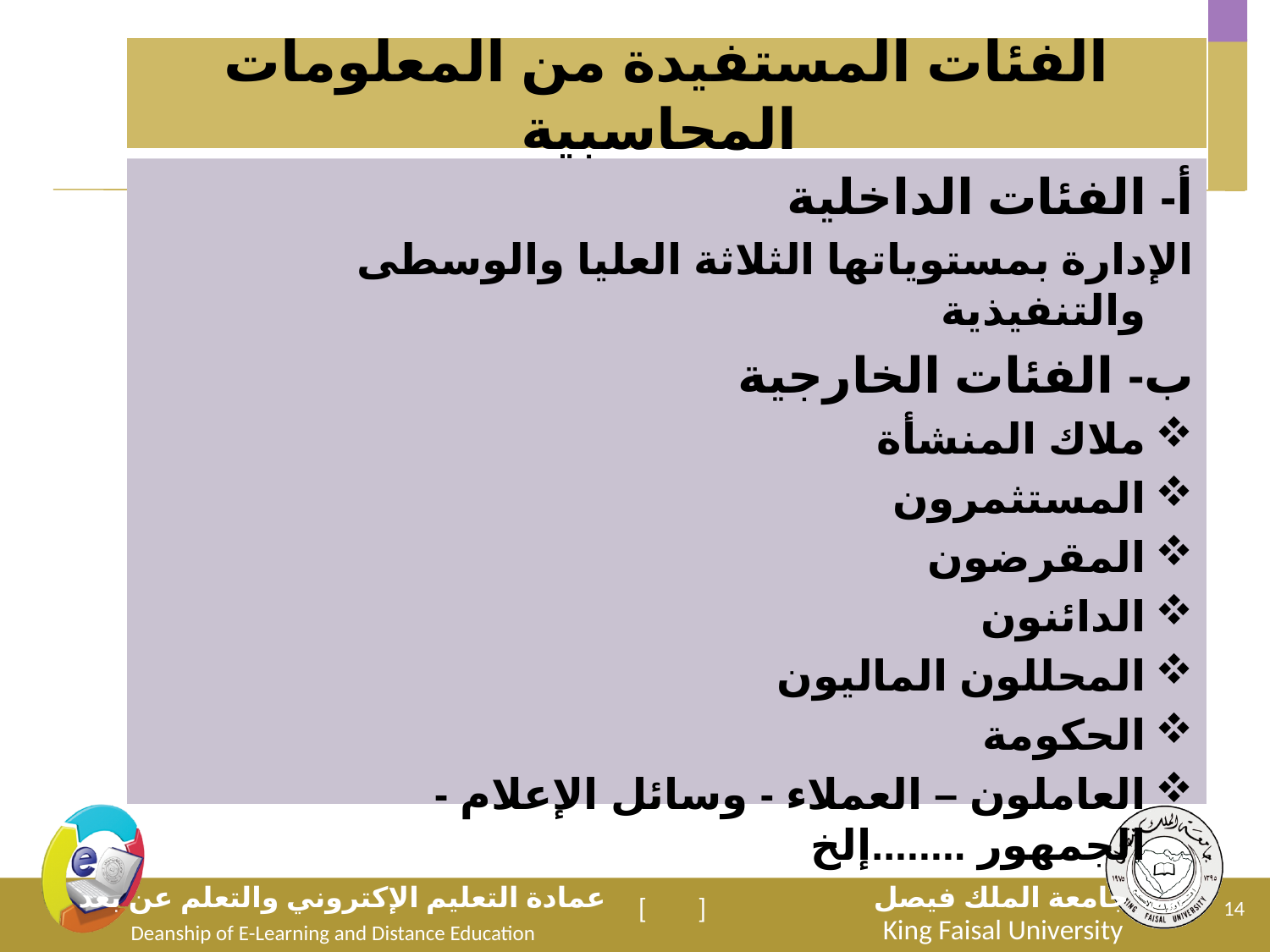

# الفئات المستفيدة من المعلومات المحاسبية
أ- الفئات الداخلية
الإدارة بمستوياتها الثلاثة العليا والوسطى والتنفيذية
ب- الفئات الخارجية
ملاك المنشأة
المستثمرون
المقرضون
الدائنون
المحللون الماليون
الحكومة
العاملون – العملاء - وسائل الإعلام -  الجمهور ........إلخ

14